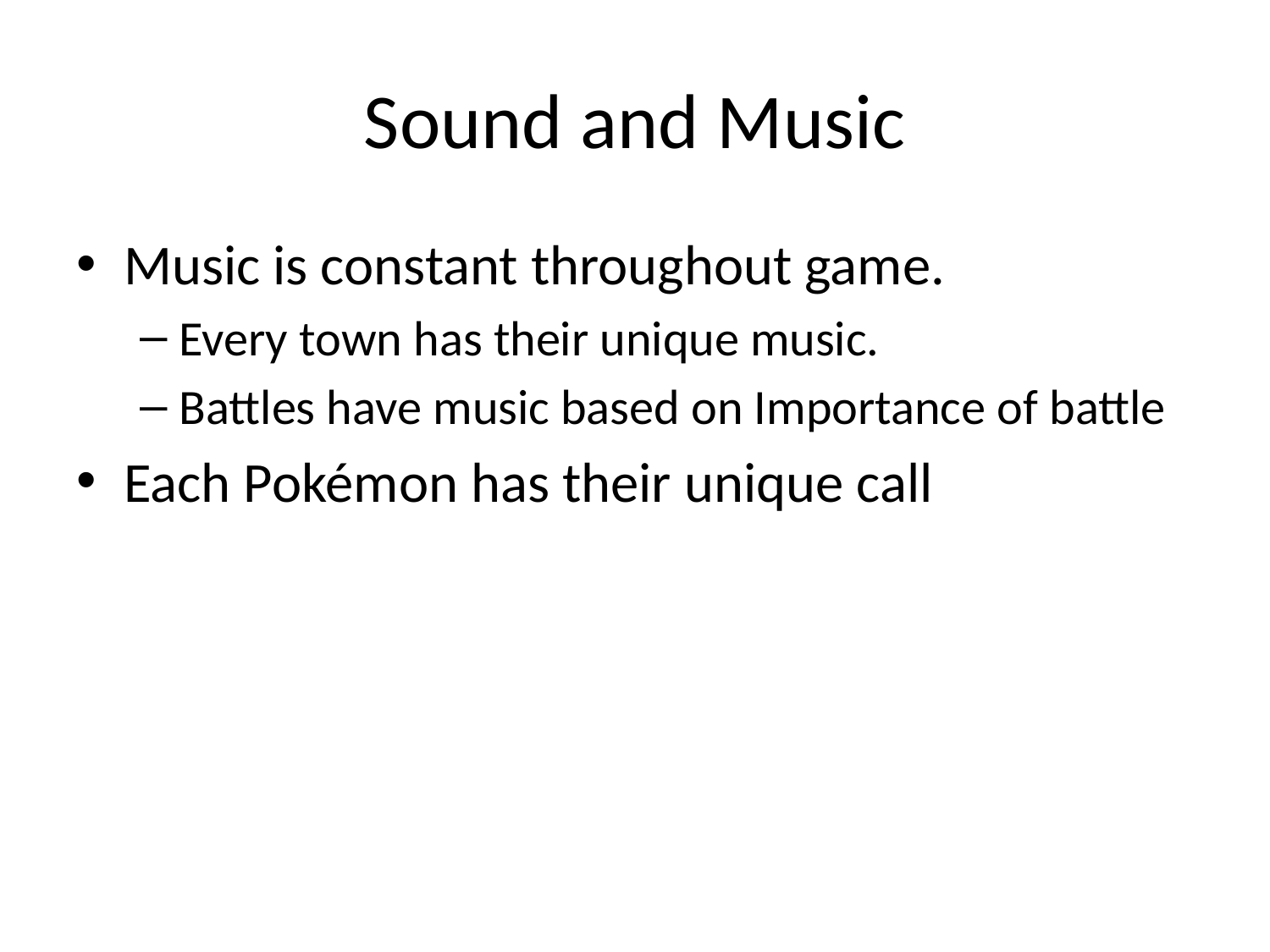

# Sound and Music
Music is constant throughout game.
Every town has their unique music.
Battles have music based on Importance of battle
Each Pokémon has their unique call